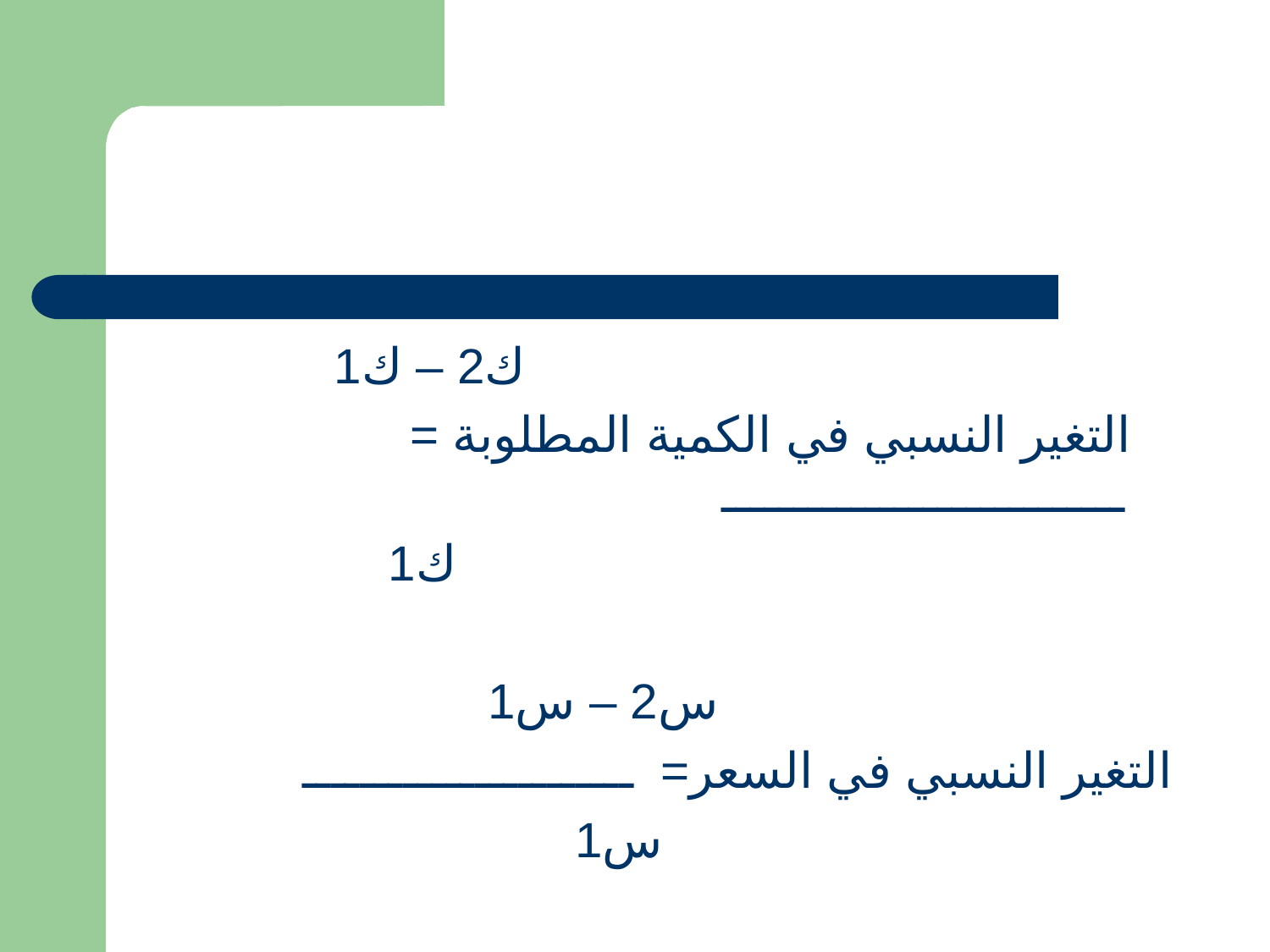

ك2 – ك1
   التغير النسبي في الكمية المطلوبة = ــــــــــــــــــــــــــــ
                                                    ك1

                                 س2 – س1
التغير النسبي في السعر=  ـــــــــــــــــــــــ
                                     س1